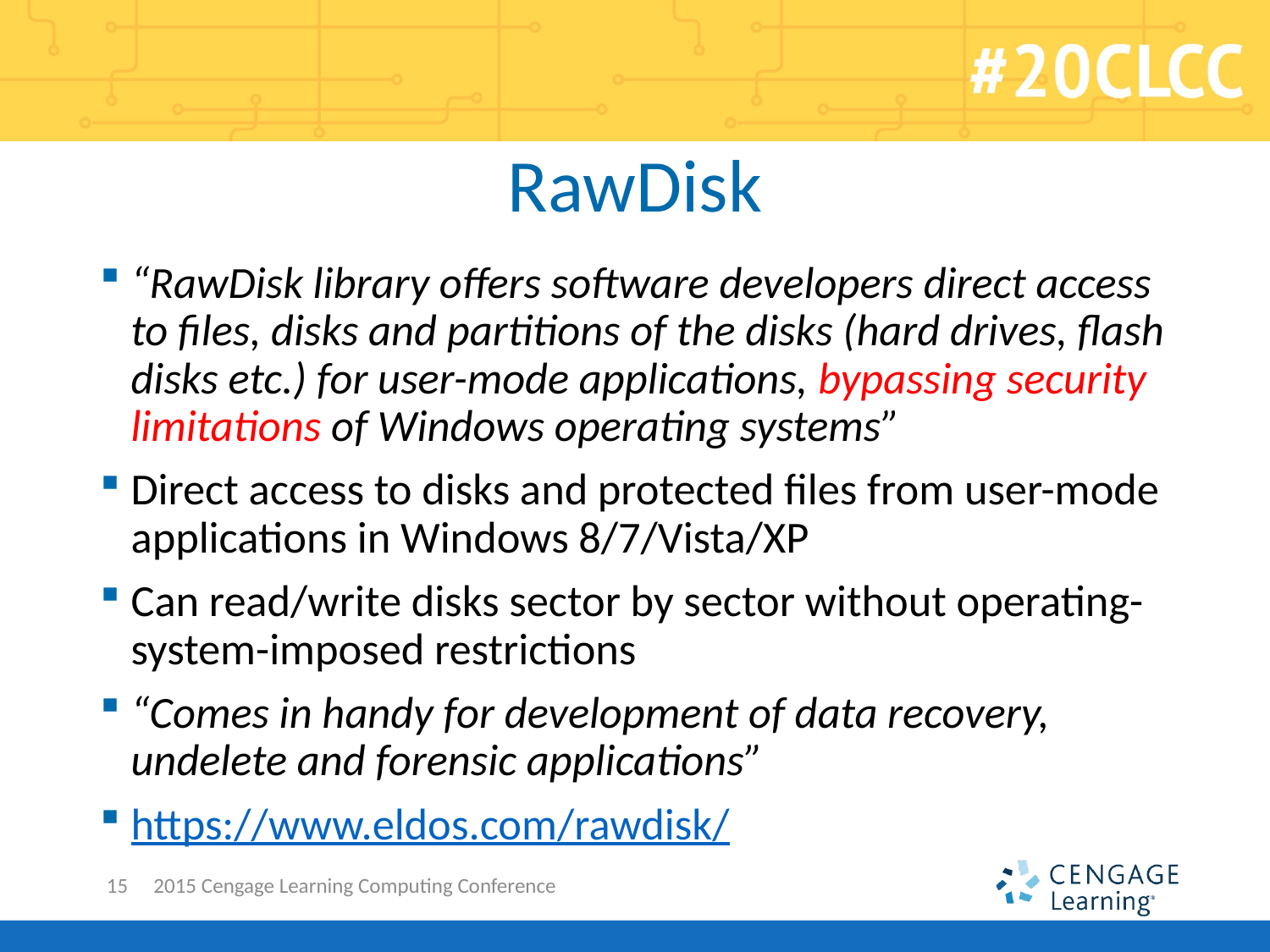

# RawDisk
“RawDisk library offers software developers direct access to files, disks and partitions of the disks (hard drives, flash disks etc.) for user-mode applications, bypassing security limitations of Windows operating systems”
Direct access to disks and protected files from user-mode applications in Windows 8/7/Vista/XP
Can read/write disks sector by sector without operating-system-imposed restrictions
“Comes in handy for development of data recovery, undelete and forensic applications”
https://www.eldos.com/rawdisk/

15
2015 Cengage Learning Computing Conference